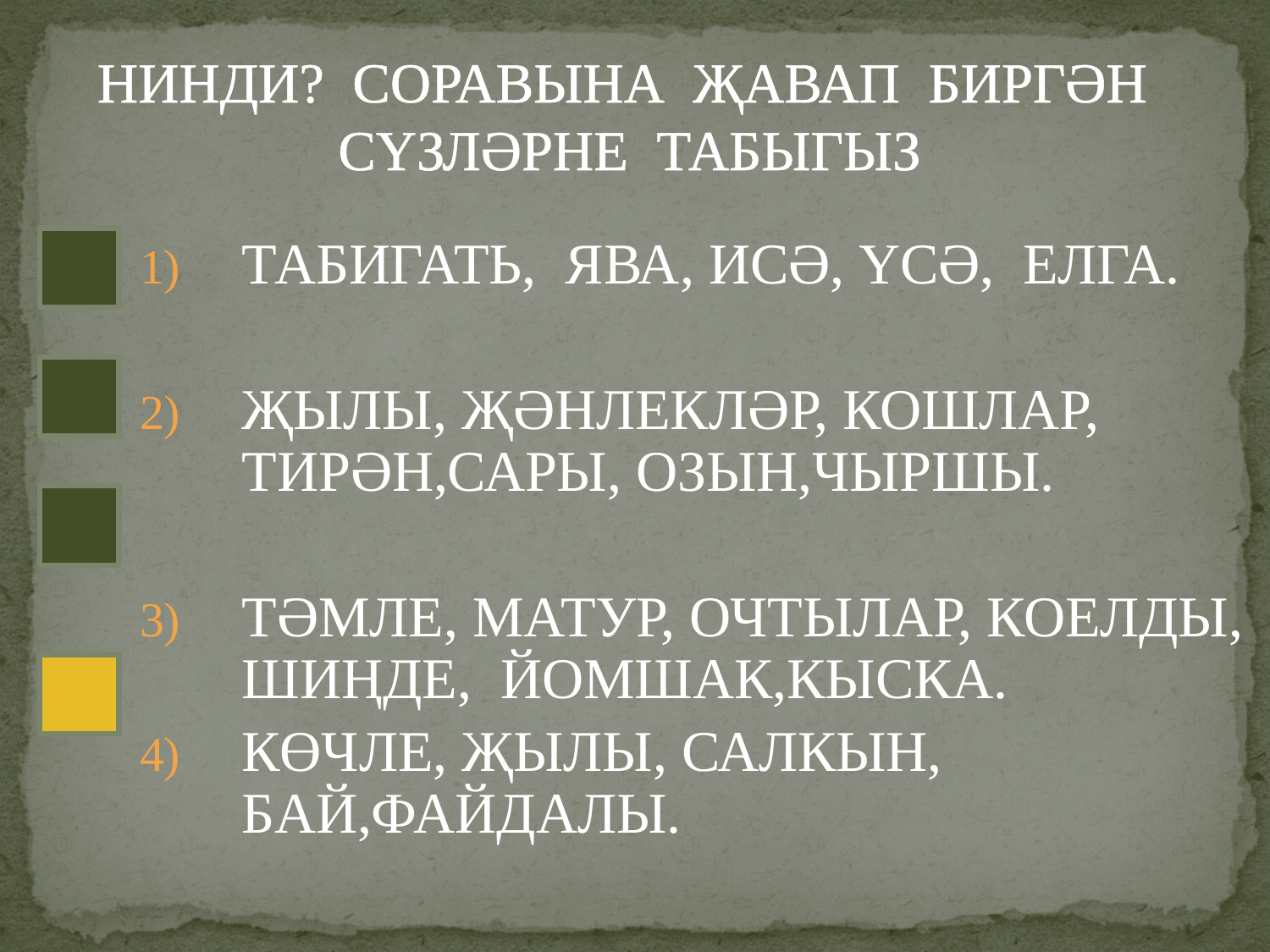

НИНДИ?  СОРАВЫНА  ҖАВАП  БИРГӘН  СҮЗЛӘРНЕ  ТАБЫГЫЗ

ТАБИГАТЬ,  ЯВА, ИСӘ, ҮСӘ,  ЕЛГА.

ҖЫЛЫ, ҖӘНЛЕКЛӘР, КОШЛАР, ТИРӘН,САРЫ, ОЗЫН,ЧЫРШЫ.

ТӘМЛЕ, МАТУР, ОЧТЫЛАР, КОЕЛДЫ, ШИҢДЕ,  ЙОМШАК,КЫСКА.
КӨЧЛЕ, ҖЫЛЫ, САЛКЫН, БАЙ,ФАЙДАЛЫ.